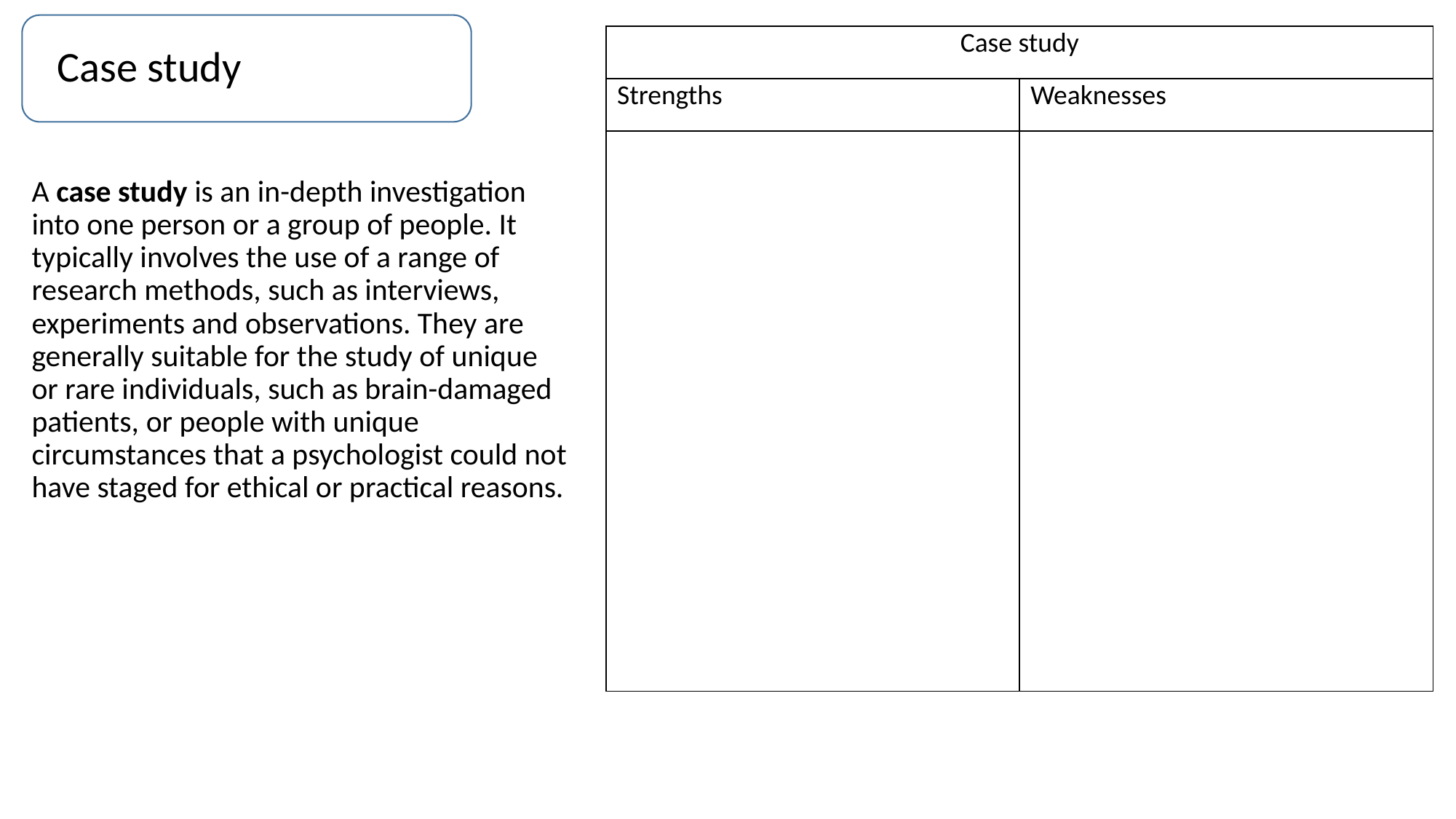

# Case study
| Case study |  |
| --- | --- |
| Strengths | Weaknesses |
|  |  |
A case study is an in-depth investigation into one person or a group of people. It typically involves the use of a range of research methods, such as interviews, experiments and observations. They are generally suitable for the study of unique or rare individuals, such as brain-damaged patients, or people with unique circumstances that a psychologist could not have staged for ethical or practical reasons.